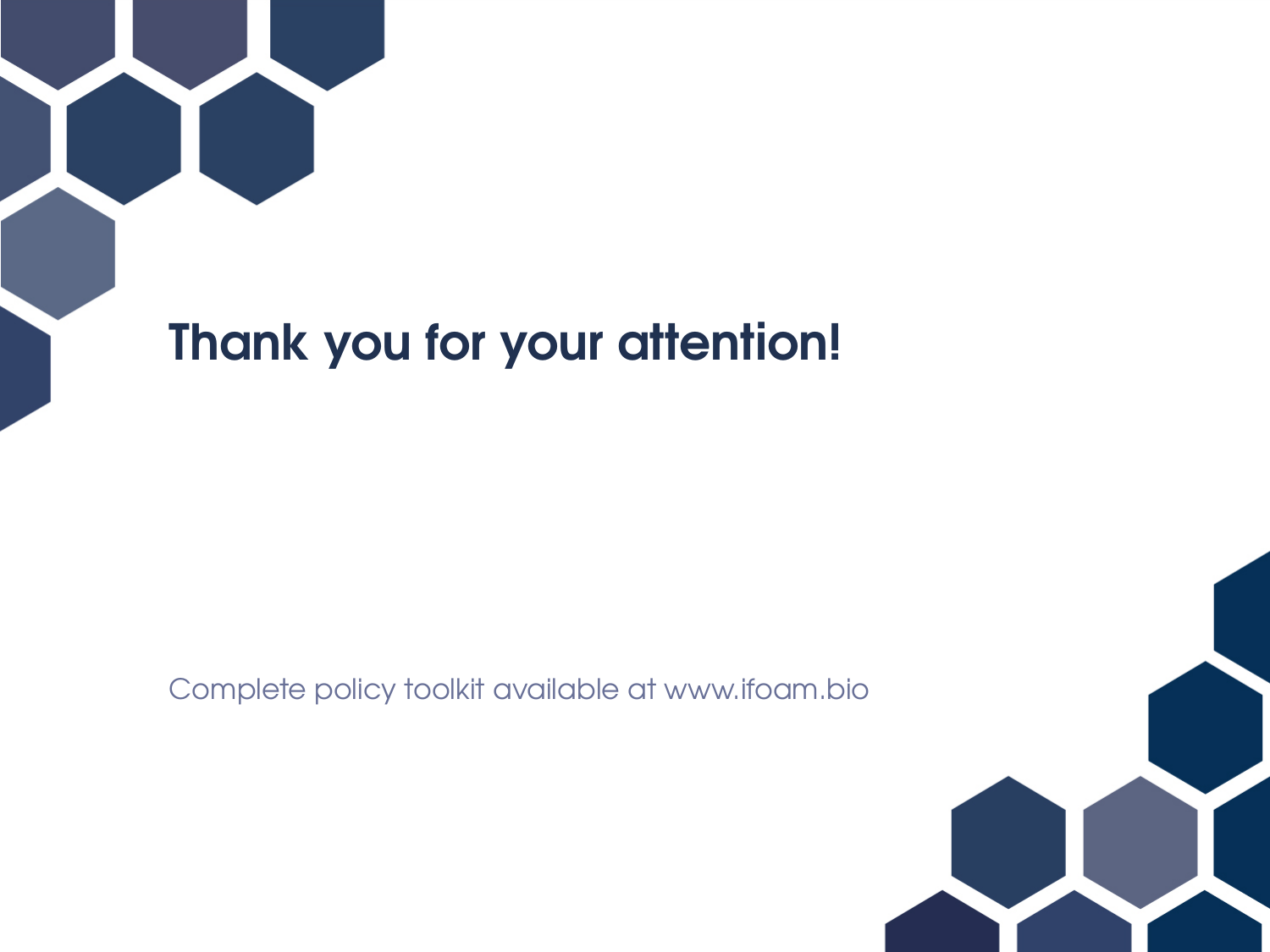

# Thank you for your attention!

Complete policy toolkit available at www.ifoam.bio